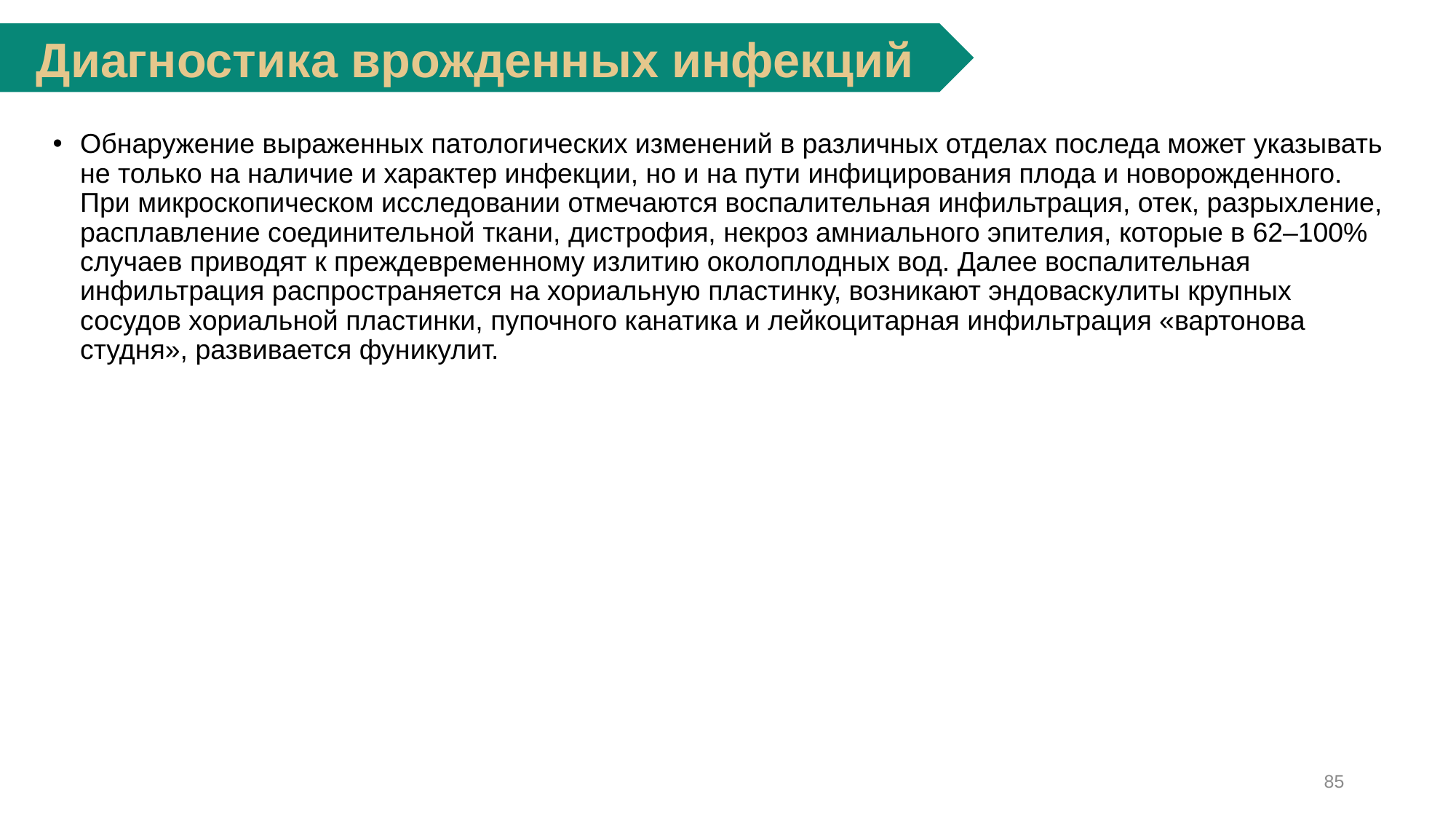

Диагностика врожденных инфекций
Обнаружение выраженных патологических изменений в различных отделах последа может указывать не только на наличие и характер инфекции, но и на пути инфицирования плода и новорожденного. При микроскопическом исследовании отмечаются воспалительная инфильтрация, отек, разрыхление, расплавление соединительной ткани, дистрофия, некроз амниального эпителия, которые в 62–100% случаев приводят к преждевременному излитию околоплодных вод. Далее воспалительная инфильтрация распространяется на хориальную пластинку, возникают эндоваскулиты крупных сосудов хориальной пластинки, пупочного канатика и лейкоцитарная инфильтрация «вартонова студня», развивается фуникулит.
85